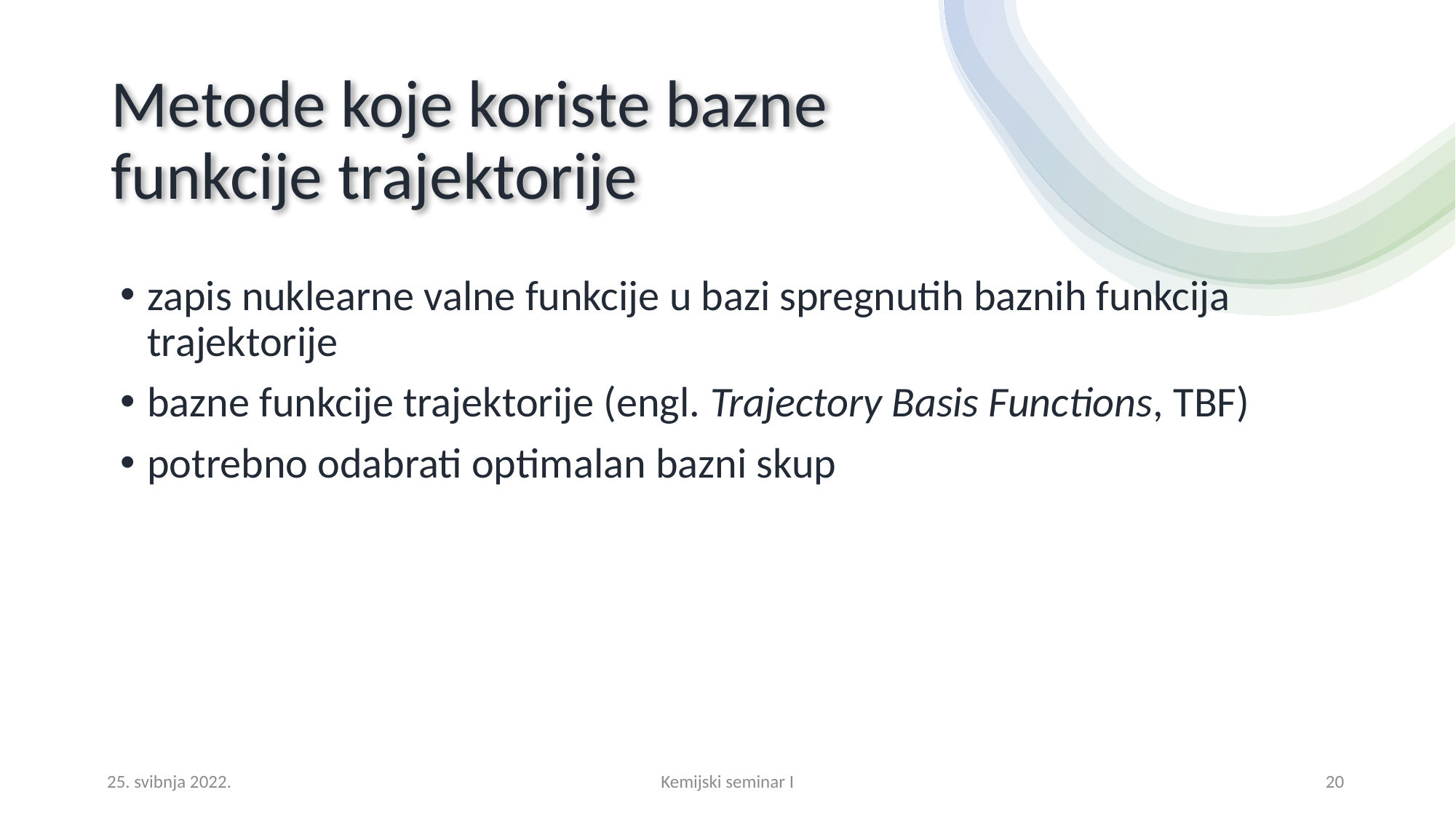

# Metode koje koriste bazne funkcije trajektorije
zapis nuklearne valne funkcije u bazi spregnutih baznih funkcija trajektorije
bazne funkcije trajektorije (engl. Trajectory Basis Functions, TBF)
potrebno odabrati optimalan bazni skup

25. svibnja 2022.
Kemijski seminar I
20